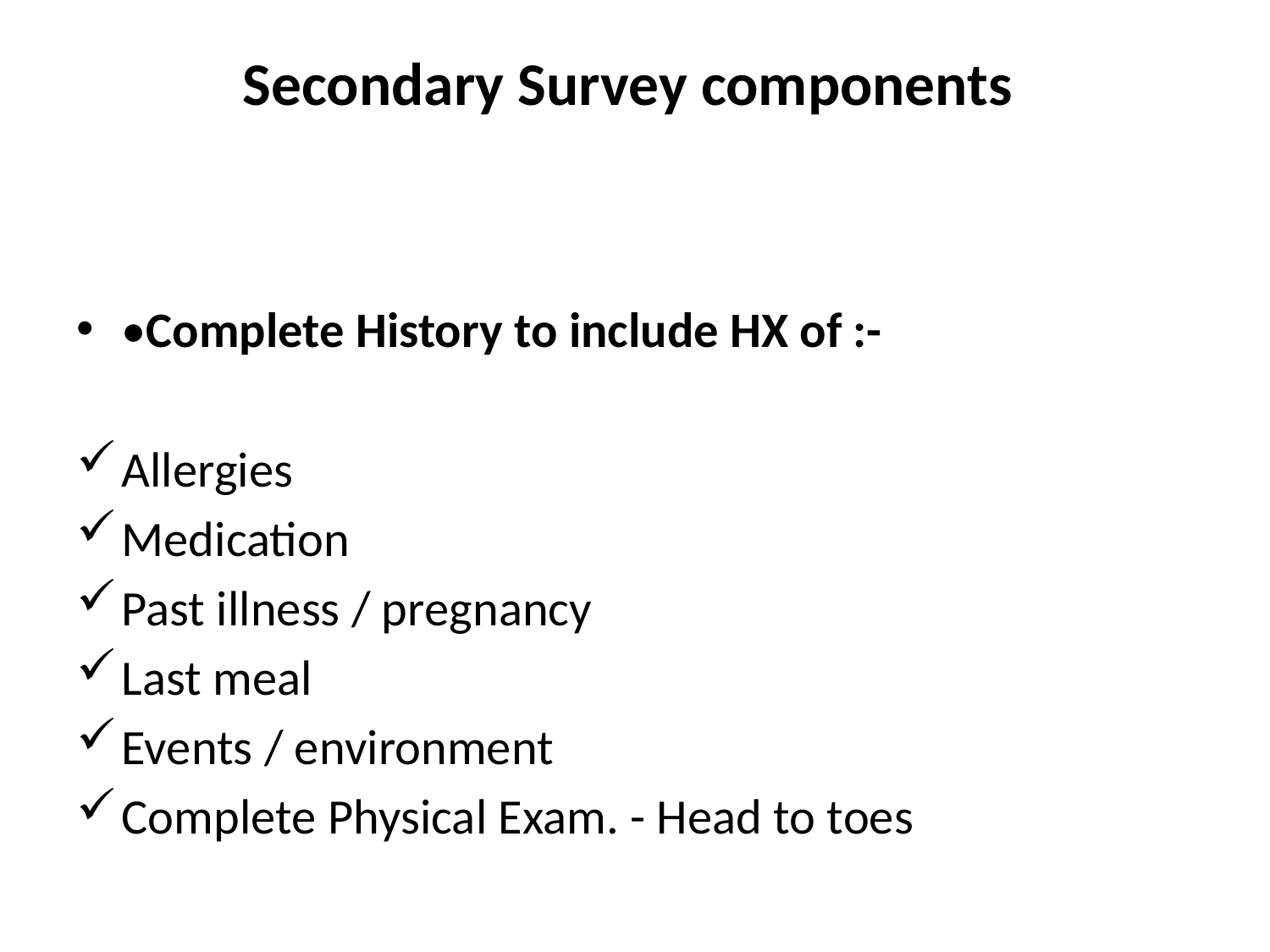

# Secondary Survey components

•Complete History to include HX of :-

Allergies
Medication
Past illness / pregnancy
Last meal
Events / environment
Complete Physical Exam. - Head to toes